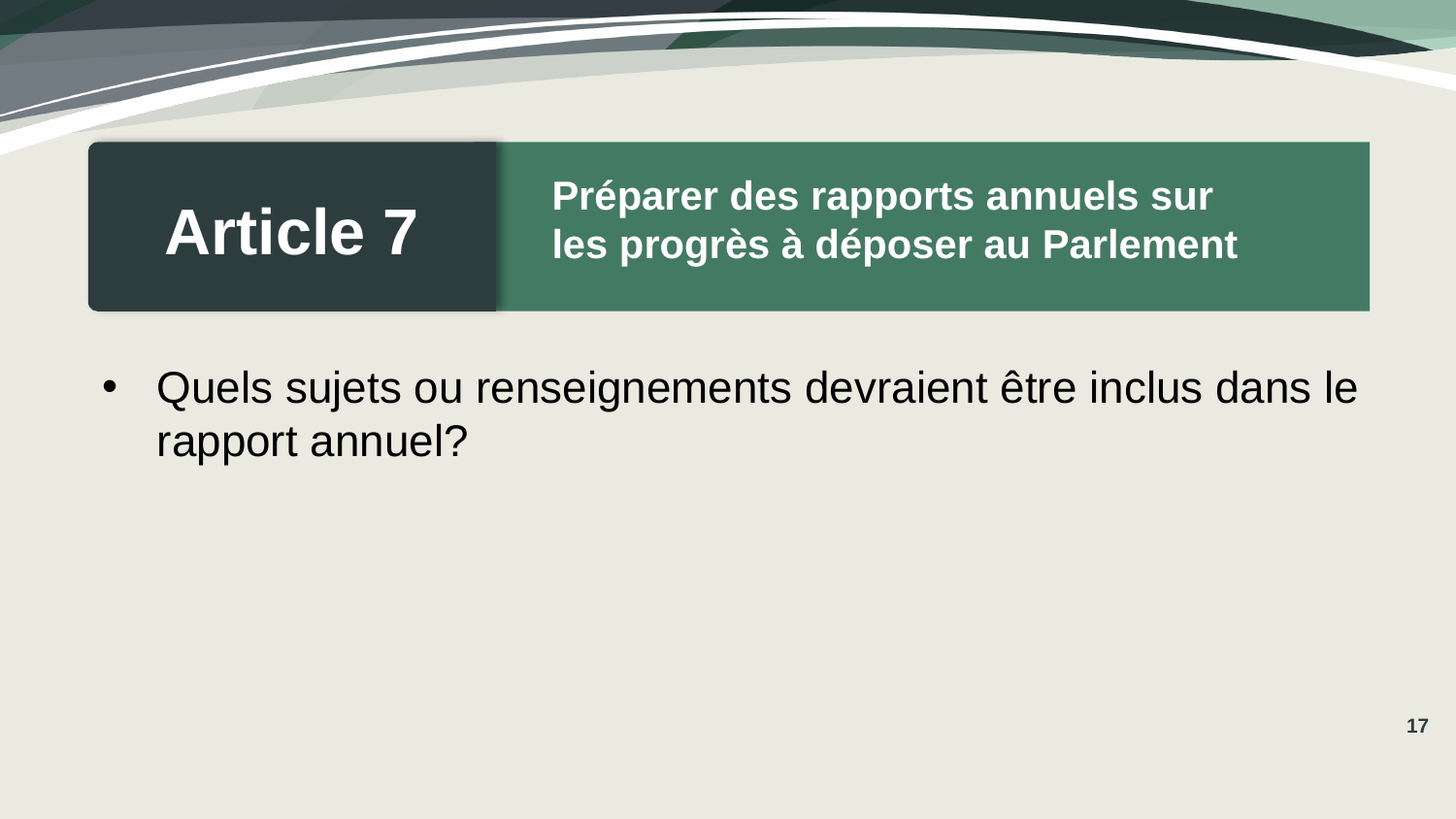

Préparer des rapports annuels sur
les progrès à déposer au Parlement
Article 7
Quels sujets ou renseignements devraient être inclus dans le rapport annuel?
17